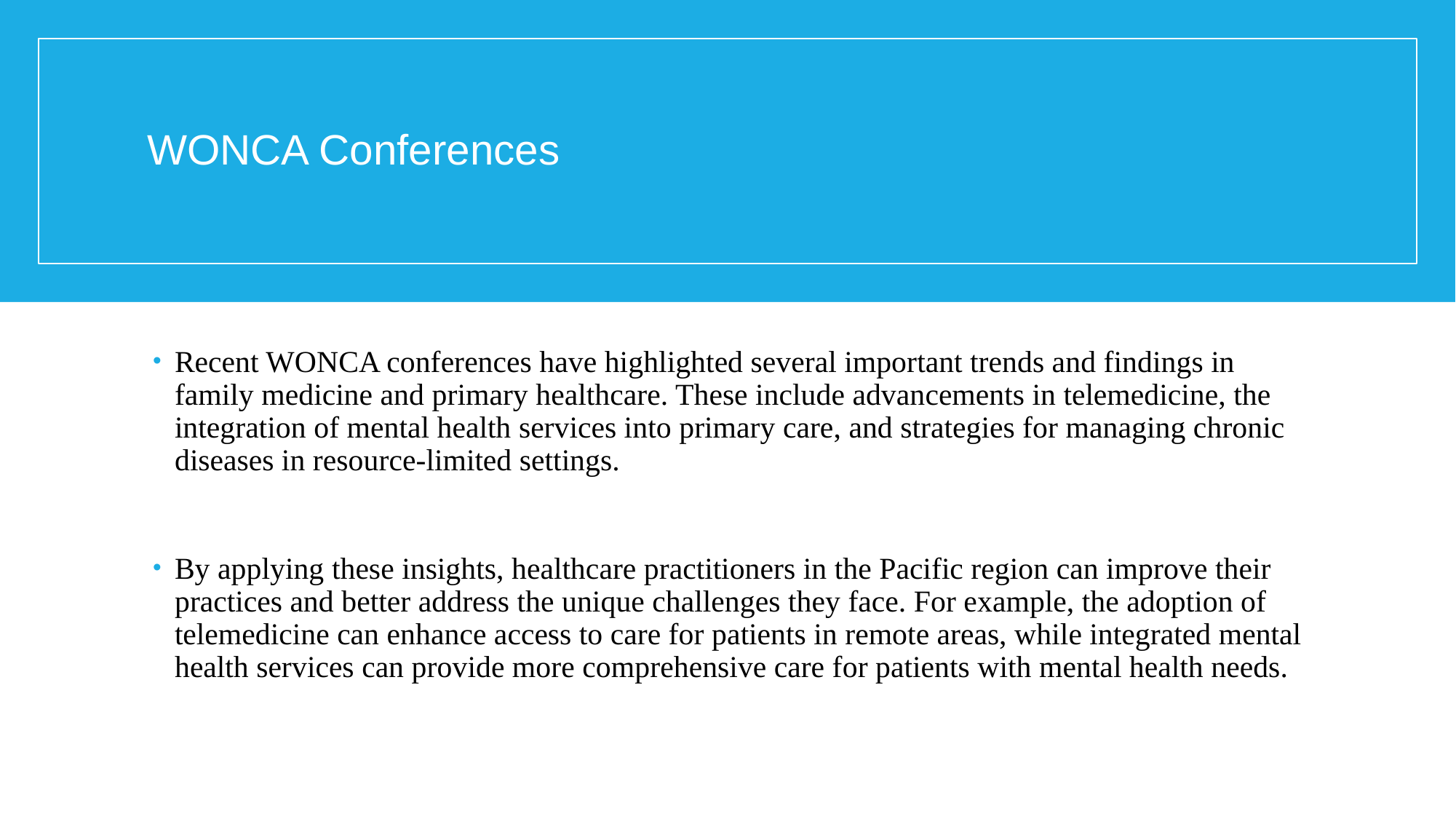

# WONCA Conferences

Recent WONCA conferences have highlighted several important trends and findings in family medicine and primary healthcare. These include advancements in telemedicine, the integration of mental health services into primary care, and strategies for managing chronic diseases in resource-limited settings.

By applying these insights, healthcare practitioners in the Pacific region can improve their practices and better address the unique challenges they face. For example, the adoption of telemedicine can enhance access to care for patients in remote areas, while integrated mental health services can provide more comprehensive care for patients with mental health needs.